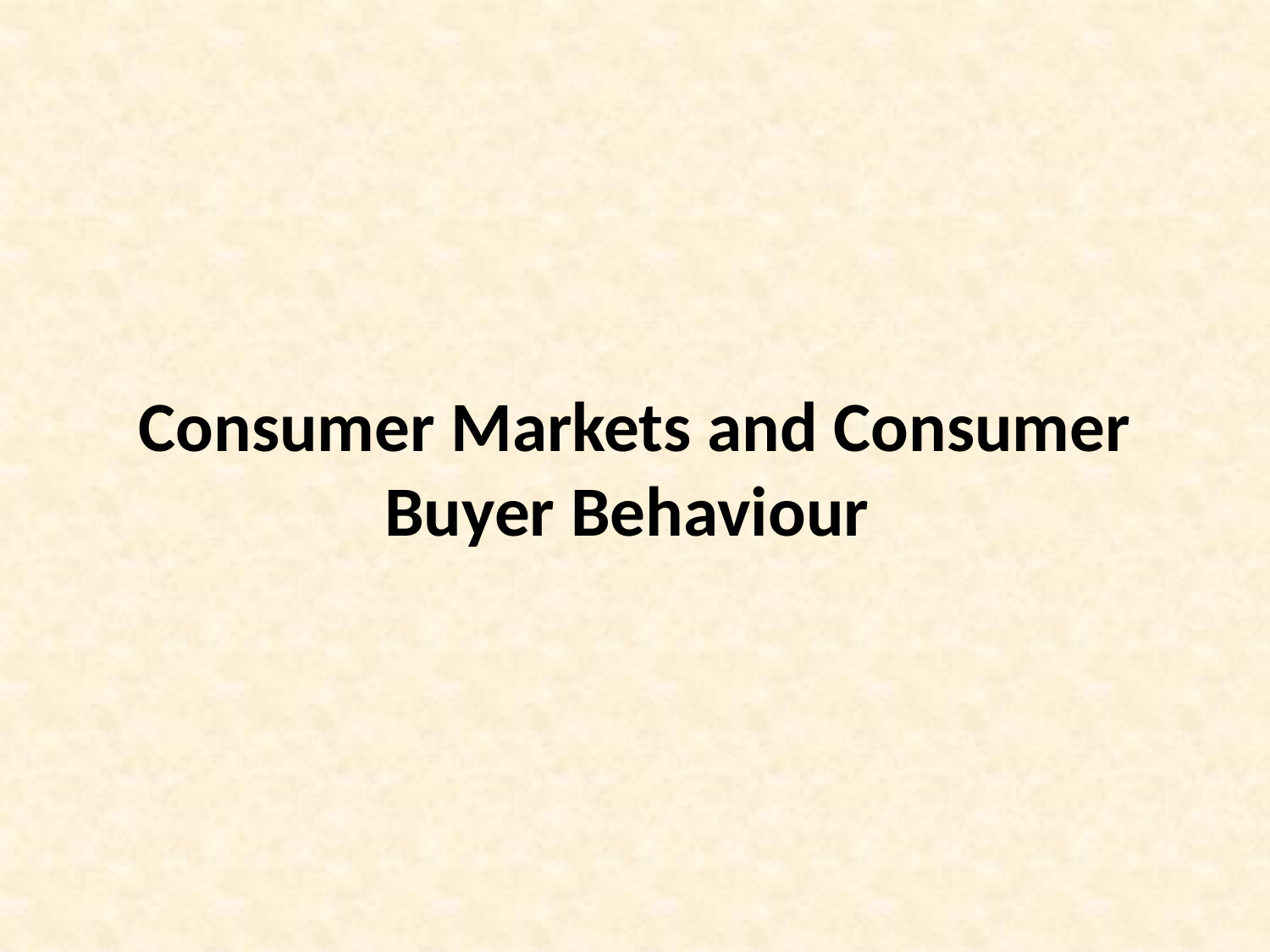

# Consumer Markets and Consumer Buyer Behaviour